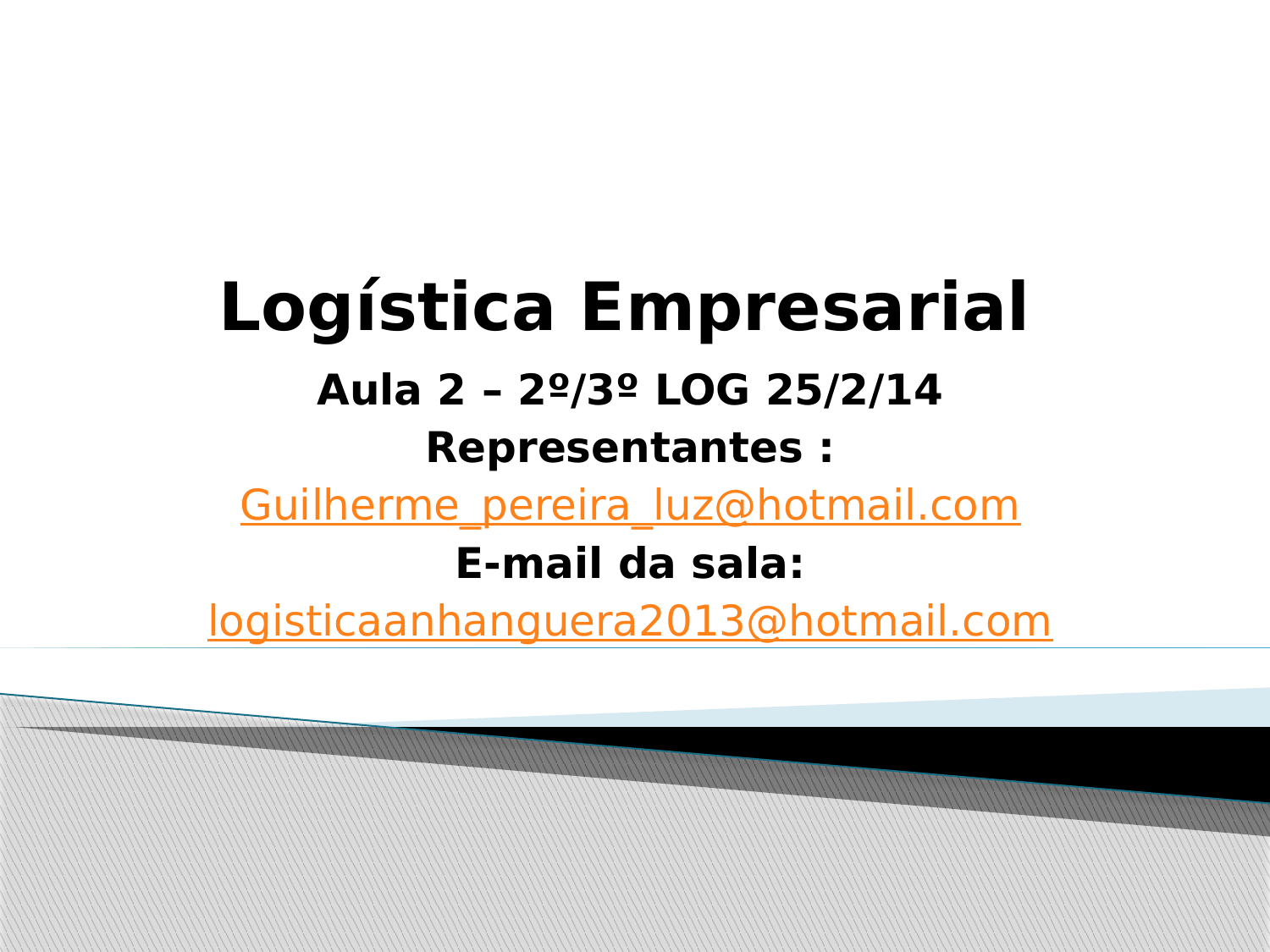

# Logística Empresarial
Aula 2 – 2º/3º LOG 25/2/14
Representantes :
Guilherme_pereira_luz@hotmail.com
E-mail da sala:
logisticaanhanguera2013@hotmail.com